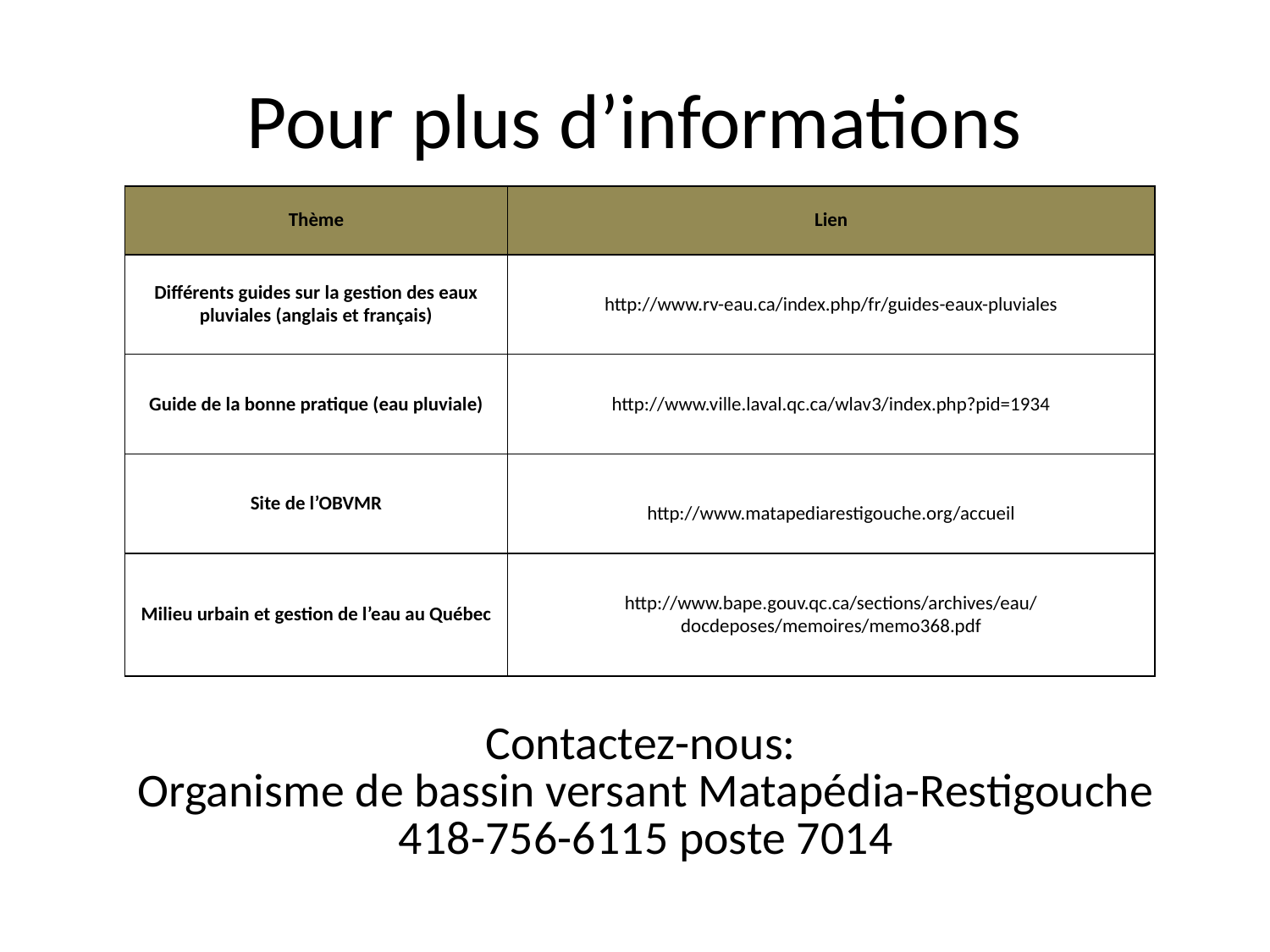

# Pour plus d’informations
| Thème | Lien |
| --- | --- |
| Différents guides sur la gestion des eaux pluviales (anglais et français) | http://www.rv-eau.ca/index.php/fr/guides-eaux-pluviales |
| Guide de la bonne pratique (eau pluviale) | http://www.ville.laval.qc.ca/wlav3/index.php?pid=1934 |
| Site de l’OBVMR | http://www.matapediarestigouche.org/accueil |
| Milieu urbain et gestion de l’eau au Québec | http://www.bape.gouv.qc.ca/sections/archives/eau/ docdeposes/memoires/memo368.pdf |
Contactez-nous:
Organisme de bassin versant Matapédia-Restigouche
418-756-6115 poste 7014